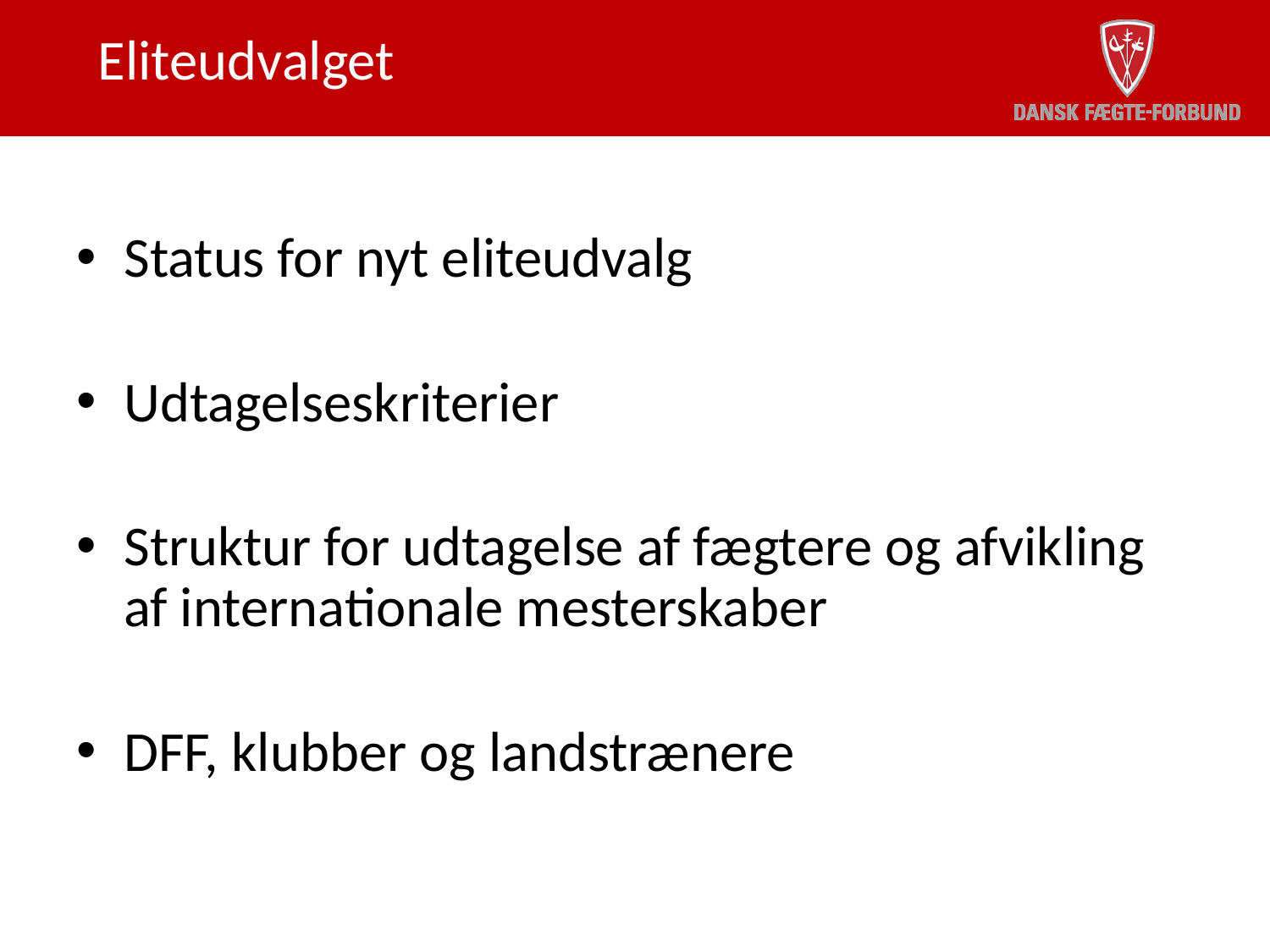

# Eliteudvalget
Status for nyt eliteudvalg

Udtagelseskriterier

Struktur for udtagelse af fægtere og afvikling af internationale mesterskaber

DFF, klubber og landstrænere